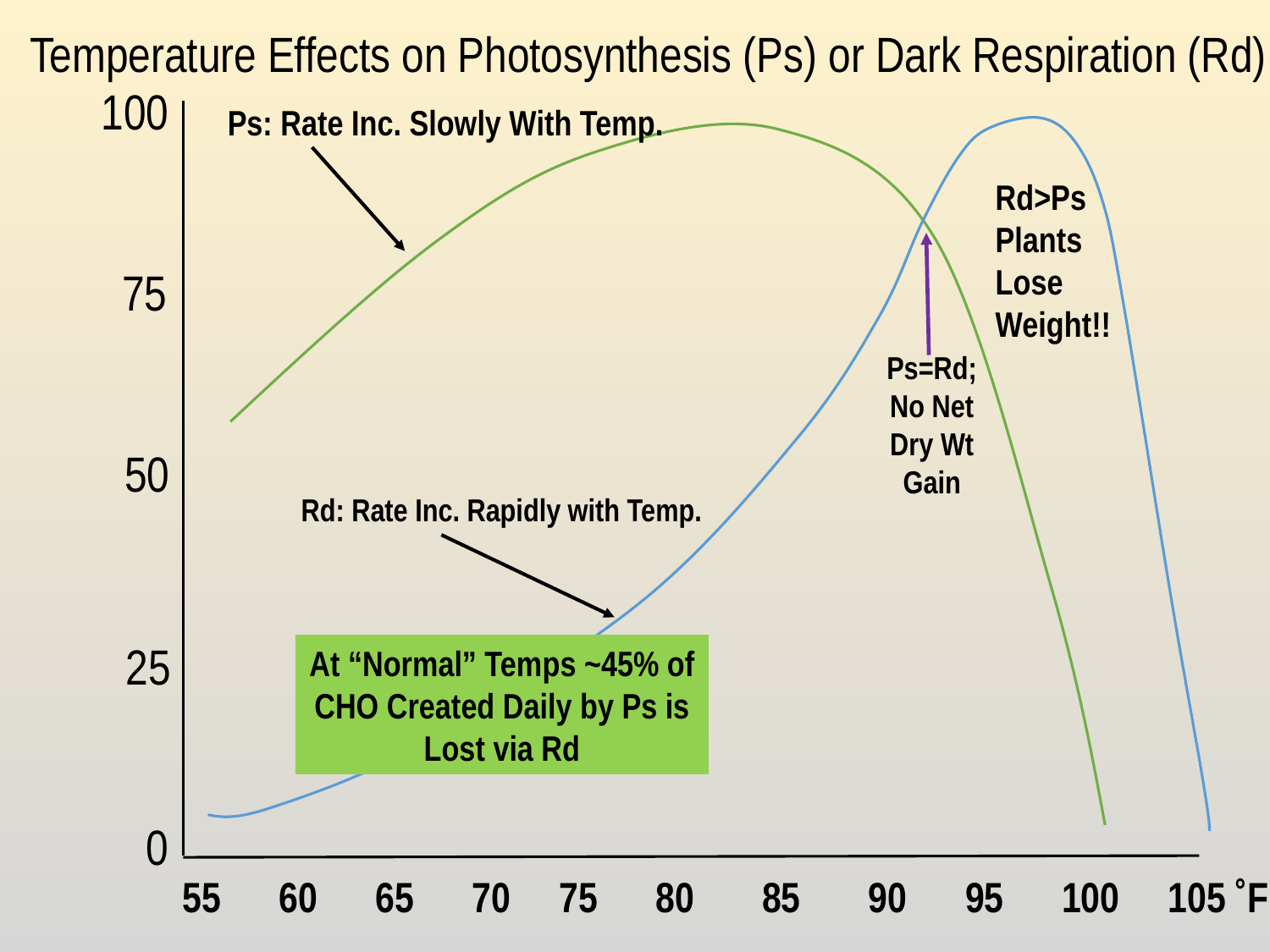

Temperature Effects on Photosynthesis (Ps) or Dark Respiration (Rd)
100
Ps: Rate Inc. Slowly With Temp.

Rd>Ps
Plants Lose Weight!!
75
Ps=Rd; No Net Dry Wt Gain
50
Rd: Rate Inc. Rapidly with Temp.
25
At “Normal” Temps ~45% of CHO Created Daily by Ps is Lost via Rd
0
55      60      65      70     75      80       85       90      95      100     105 ˚F